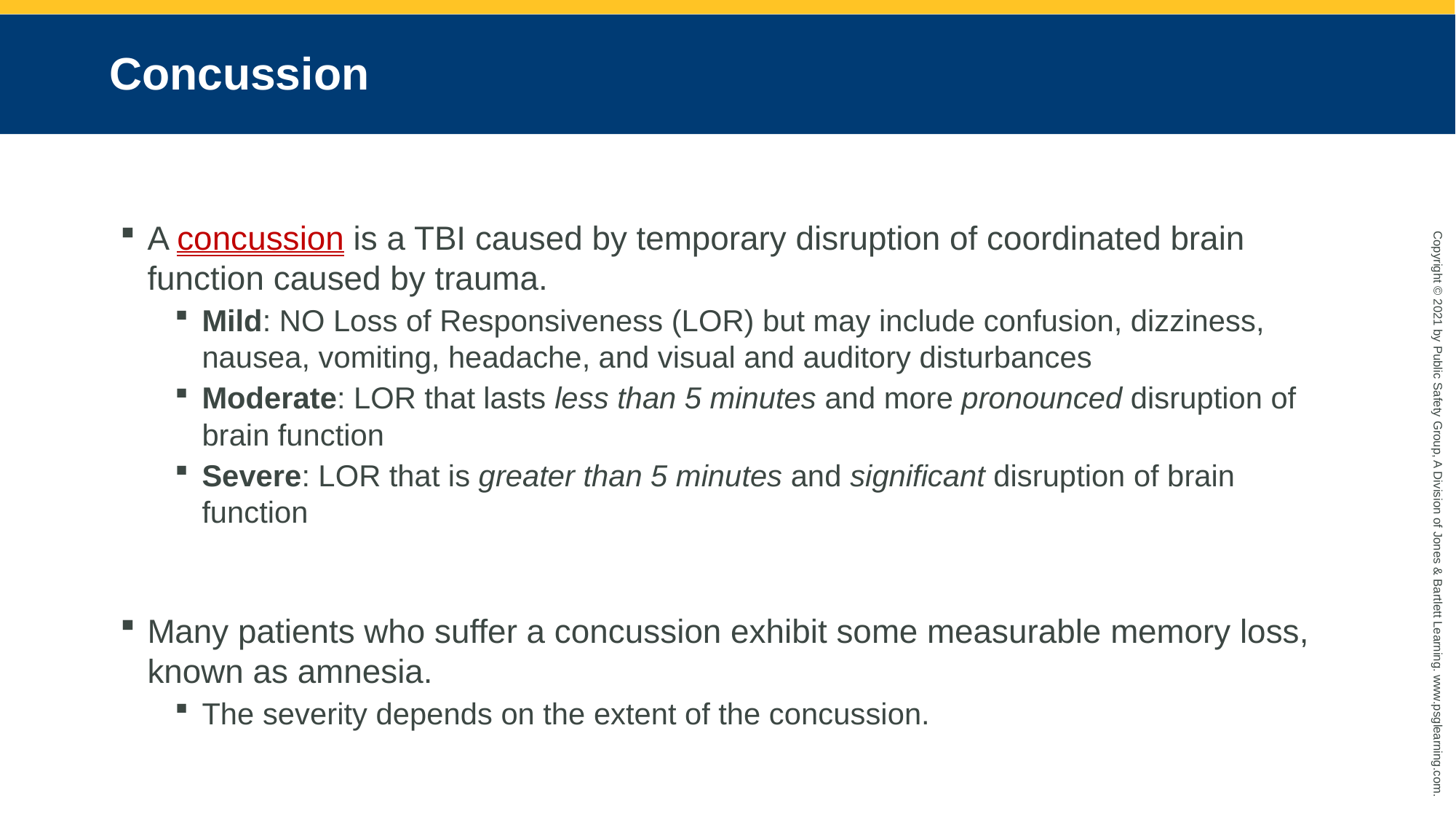

# Concussion
A concussion is a TBI caused by temporary disruption of coordinated brain function caused by trauma.
Mild: NO Loss of Responsiveness (LOR) but may include confusion, dizziness, nausea, vomiting, headache, and visual and auditory disturbances
Moderate: LOR that lasts less than 5 minutes and more pronounced disruption of brain function
Severe: LOR that is greater than 5 minutes and significant disruption of brain function

Many patients who suffer a concussion exhibit some measurable memory loss, known as amnesia.
The severity depends on the extent of the concussion.